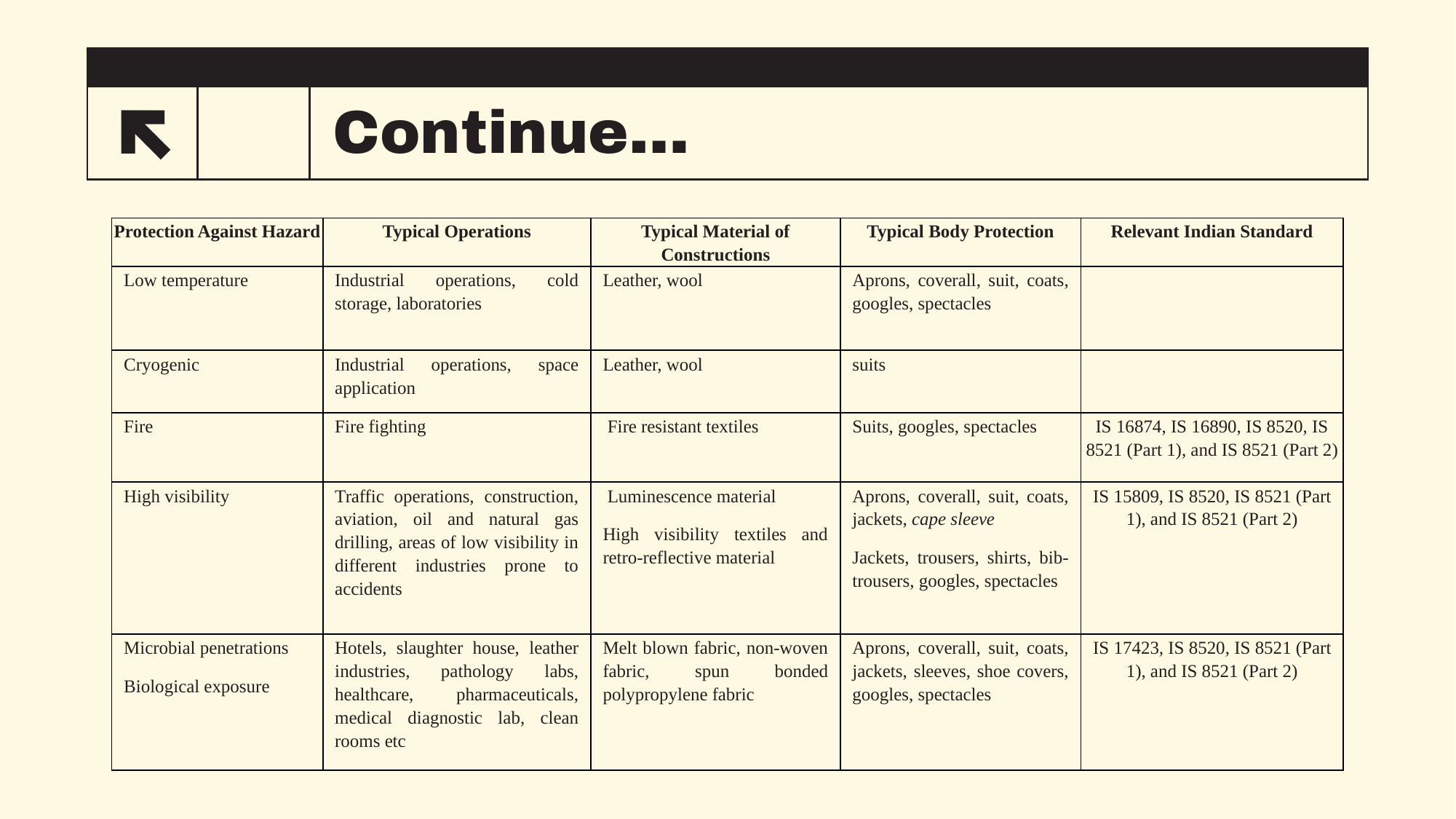

# Continue…

28
| Protection Against Hazard | Typical Operations | Typical Material of Constructions | Typical Body Protection | Relevant Indian Standard |
| --- | --- | --- | --- | --- |
| Low temperature | Industrial operations, cold storage, laboratories | Leather, wool | Aprons, coverall, suit, coats, googles, spectacles |  |
| Cryogenic | Industrial operations, space application | Leather, wool | suits |  |
| Fire | Fire fighting | Fire resistant textiles | Suits, googles, spectacles | IS 16874, IS 16890, IS 8520, IS 8521 (Part 1), and IS 8521 (Part 2) |
| High visibility | Traffic operations, construction, aviation, oil and natural gas drilling, areas of low visibility in different industries prone to accidents | Luminescence material High visibility textiles and retro-reflective material | Aprons, coverall, suit, coats, jackets, cape sleeve Jackets, trousers, shirts, bib-trousers, googles, spectacles | IS 15809, IS 8520, IS 8521 (Part 1), and IS 8521 (Part 2) |
| Microbial penetrations Biological exposure | Hotels, slaughter house, leather industries, pathology labs, healthcare, pharmaceuticals, medical diagnostic lab, clean rooms etc | Melt blown fabric, non-woven fabric, spun bonded polypropylene fabric | Aprons, coverall, suit, coats, jackets, sleeves, shoe covers, googles, spectacles | IS 17423, IS 8520, IS 8521 (Part 1), and IS 8521 (Part 2) |